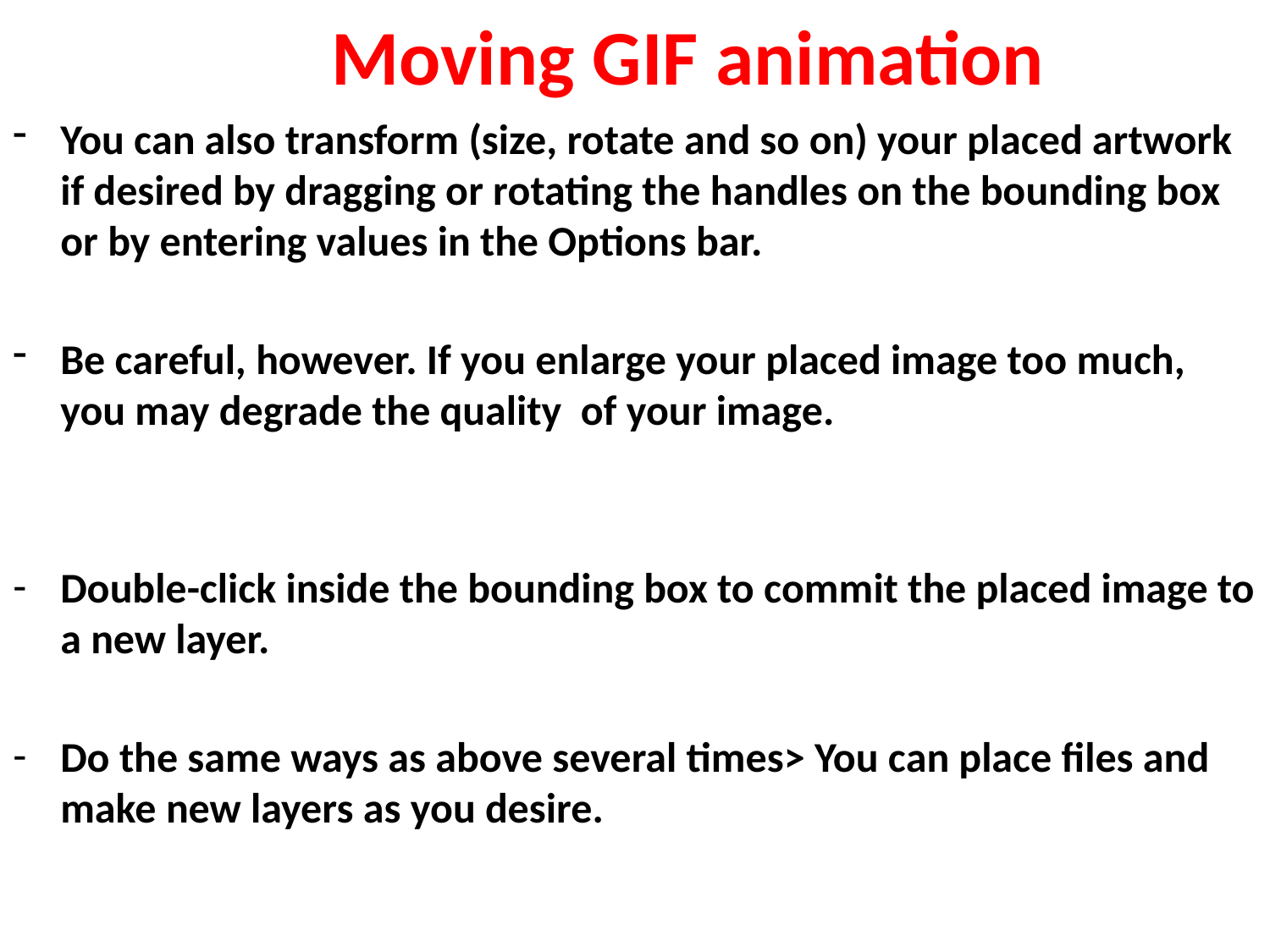

# Moving GIF animation
You can also transform (size, rotate and so on) your placed artwork if desired by dragging or rotating the handles on the bounding box or by entering values in the Options bar.

Be careful, however. If you enlarge your placed image too much,   you may degrade the quality  of your image.

Double-click inside the bounding box to commit the placed image to a new layer.

Do the same ways as above several times> You can place files and  make new layers as you desire.